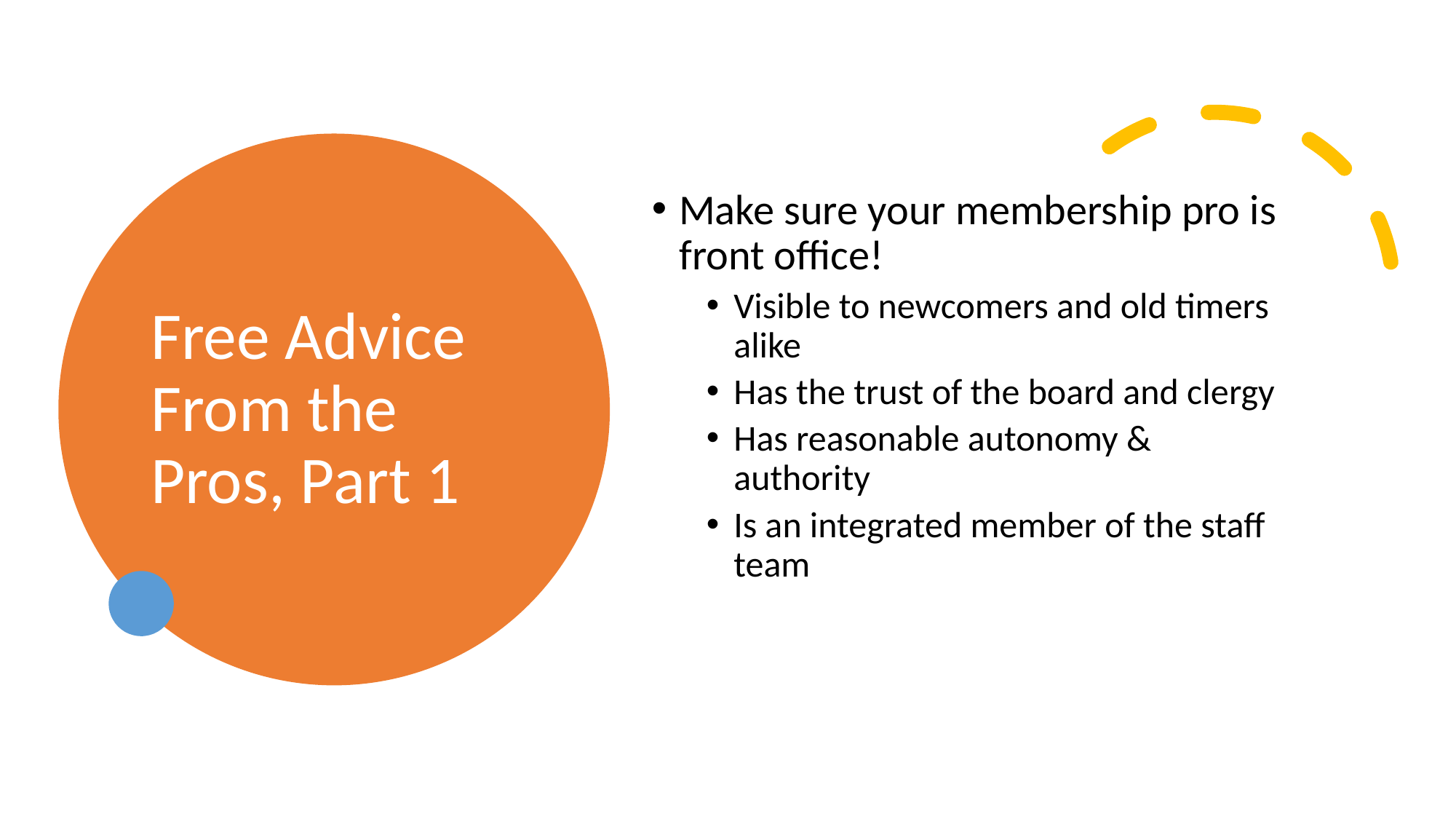

# Free Advice From the Pros, Part 1
Make sure your membership pro is front office!
Visible to newcomers and old timers alike
Has the trust of the board and clergy
Has reasonable autonomy & authority
Is an integrated member of the staff team